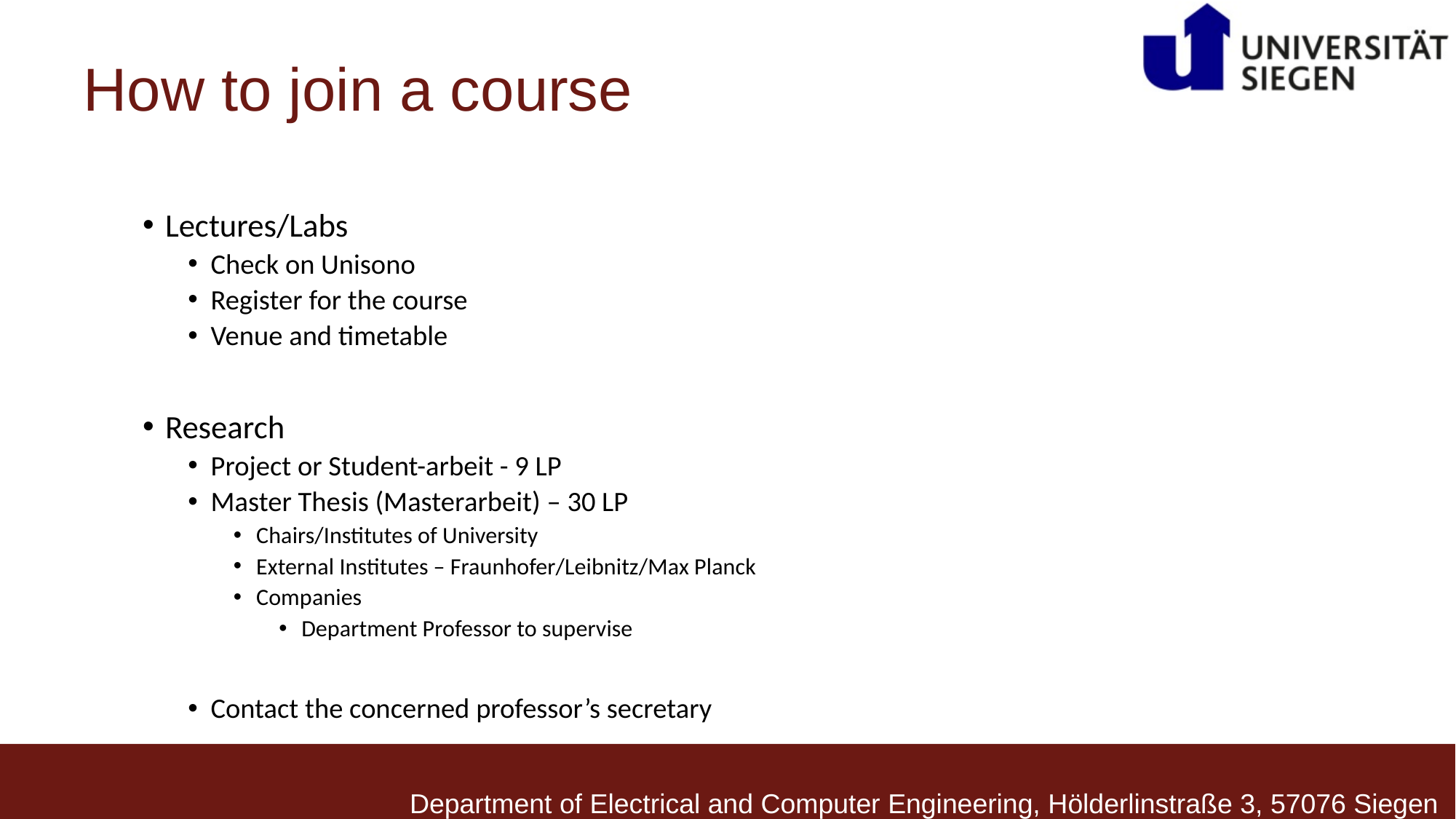

How to join a course
Lectures/Labs
Check on Unisono
Register for the course
Venue and timetable

Research
Project or Student-arbeit - 9 LP
Master Thesis (Masterarbeit) – 30 LP
Chairs/Institutes of University
External Institutes – Fraunhofer/Leibnitz/Max Planck
Companies
Department Professor to supervise

Contact the concerned professor’s secretary